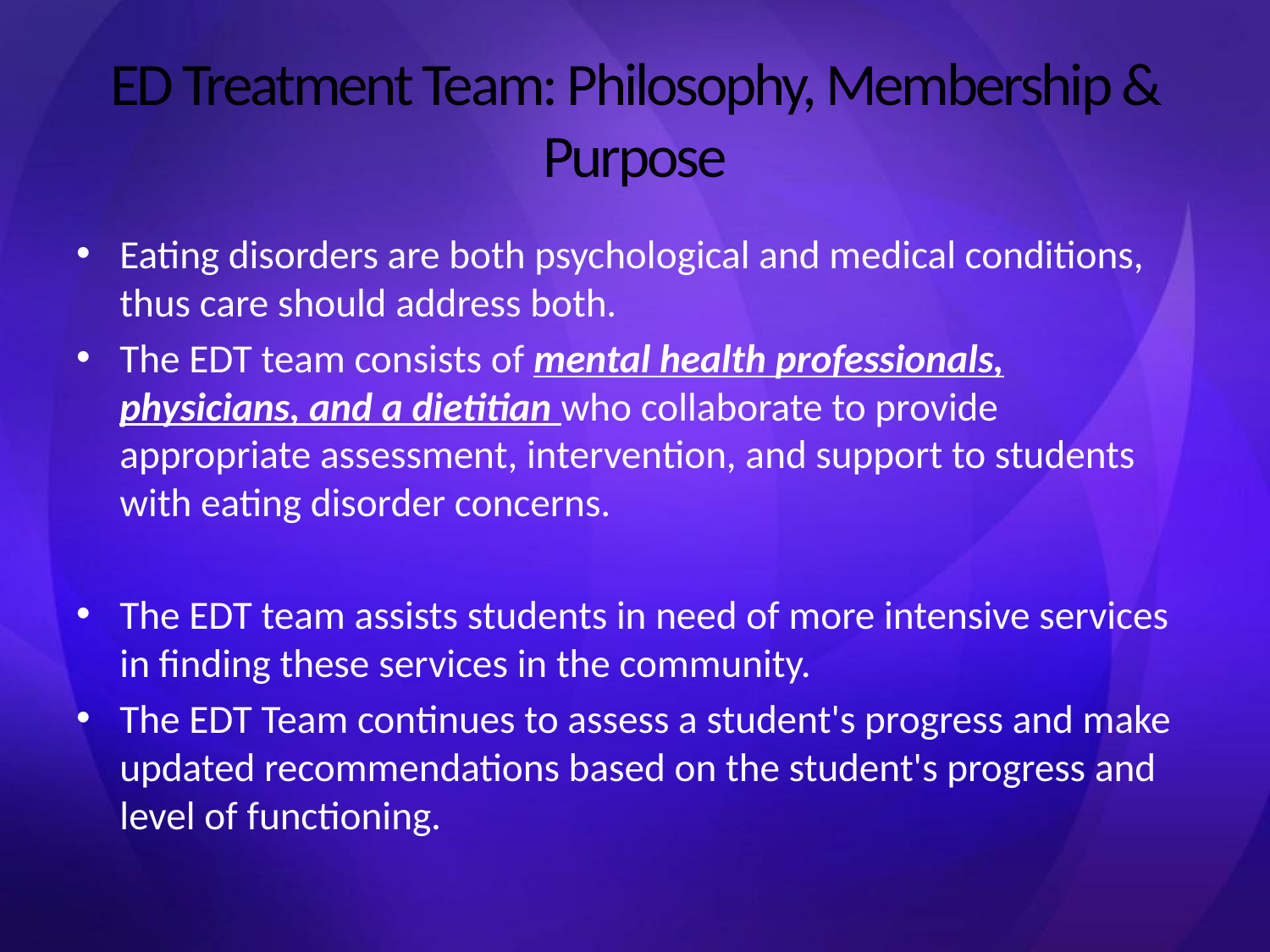

# ED Treatment Team: Philosophy, Membership & Purpose
Eating disorders are both psychological and medical conditions, thus care should address both.
The EDT team consists of mental health professionals, physicians, and a dietitian who collaborate to provide appropriate assessment, intervention, and support to students with eating disorder concerns.

The EDT team assists students in need of more intensive services in finding these services in the community.
The EDT Team continues to assess a student's progress and make updated recommendations based on the student's progress and level of functioning.